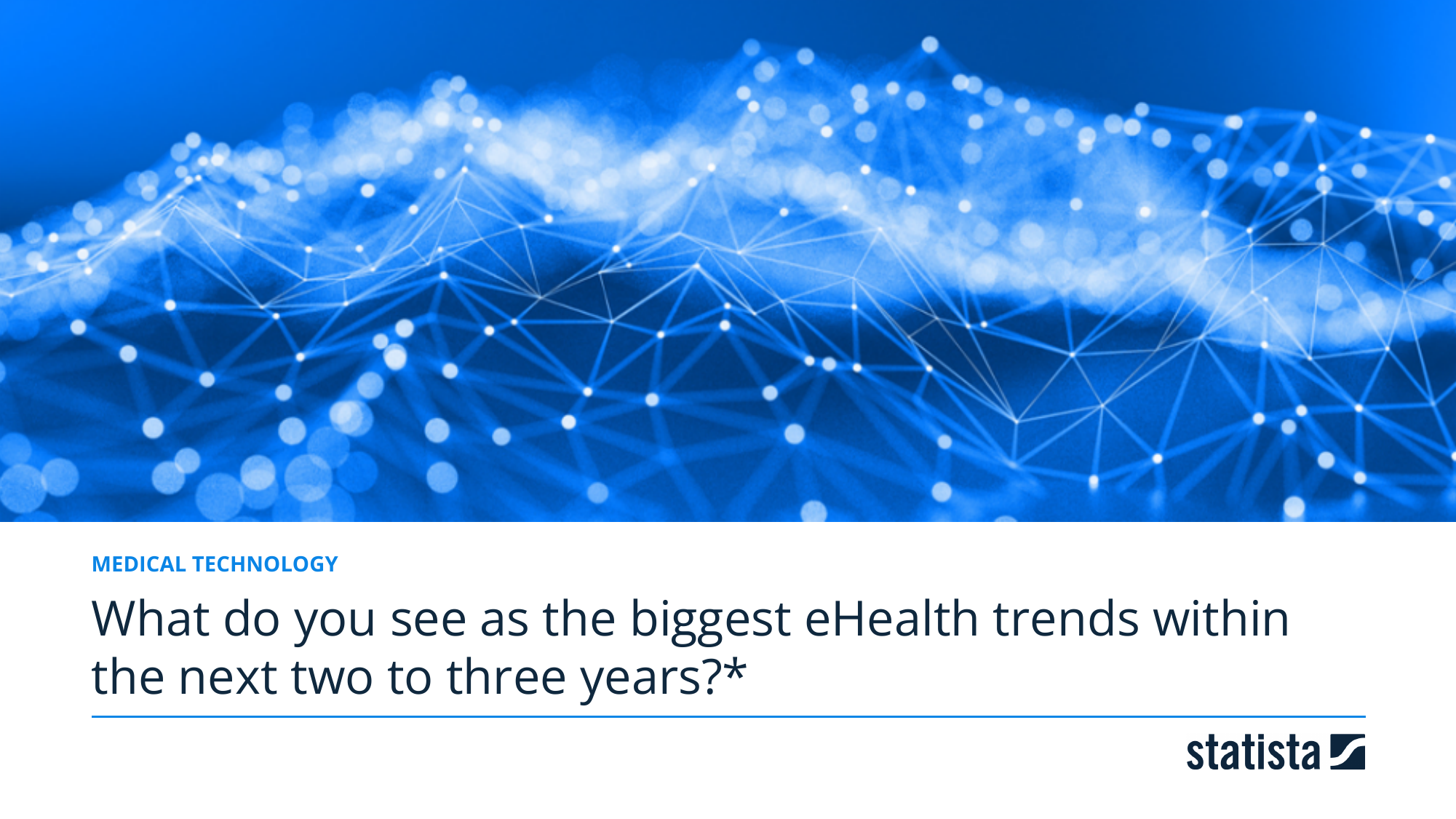

MEDICAL TECHNOLOGY
What do you see as the biggest eHealth trends within the next two to three years?*